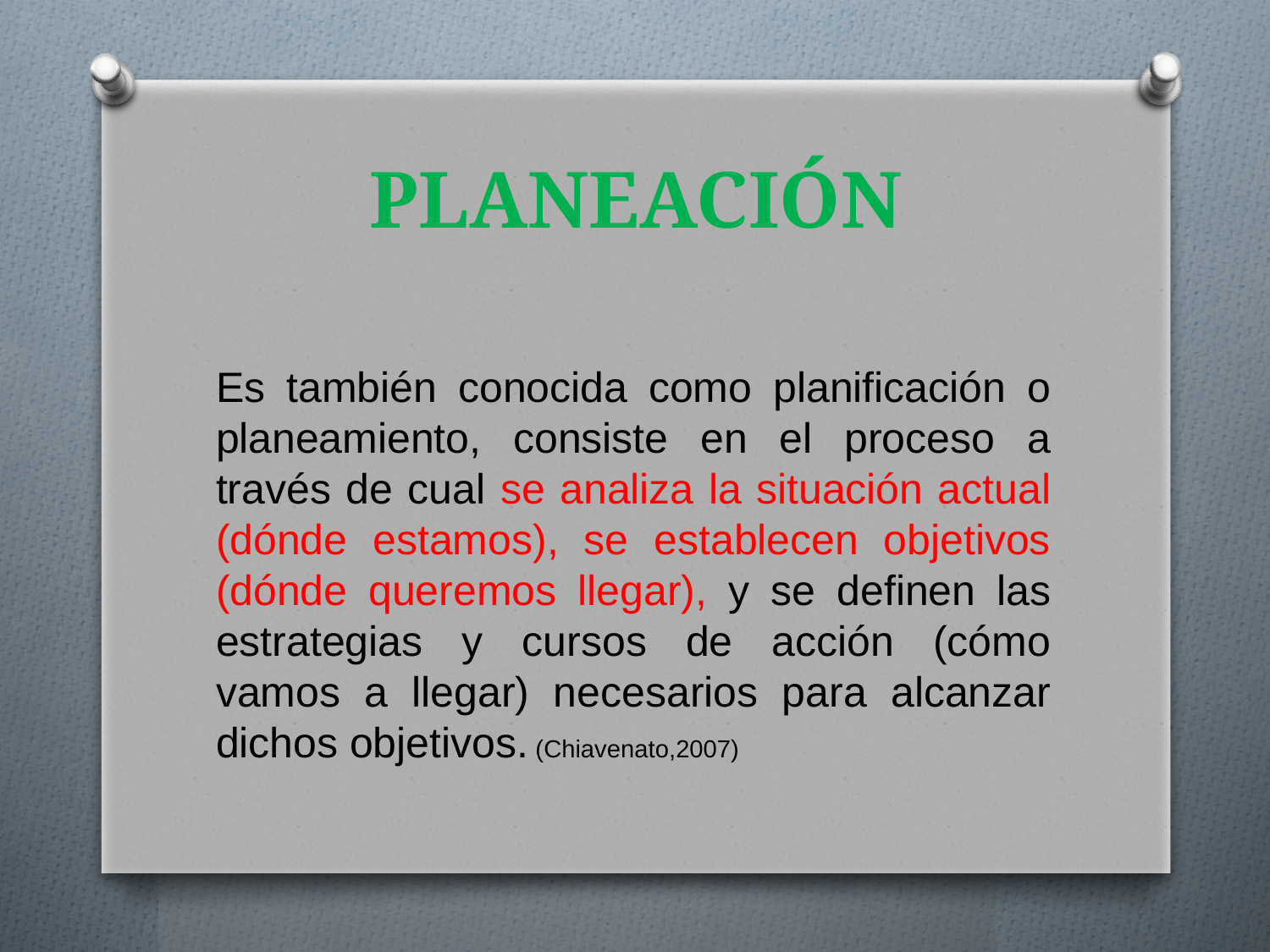

# PLANEACIÓN

Es también conocida como planificación o planeamiento, consiste en el proceso a través de cual se analiza la situación actual (dónde estamos), se establecen objetivos (dónde queremos llegar), y se definen las estrategias y cursos de acción (cómo vamos a llegar) necesarios para alcanzar dichos objetivos. (Chiavenato,2007)